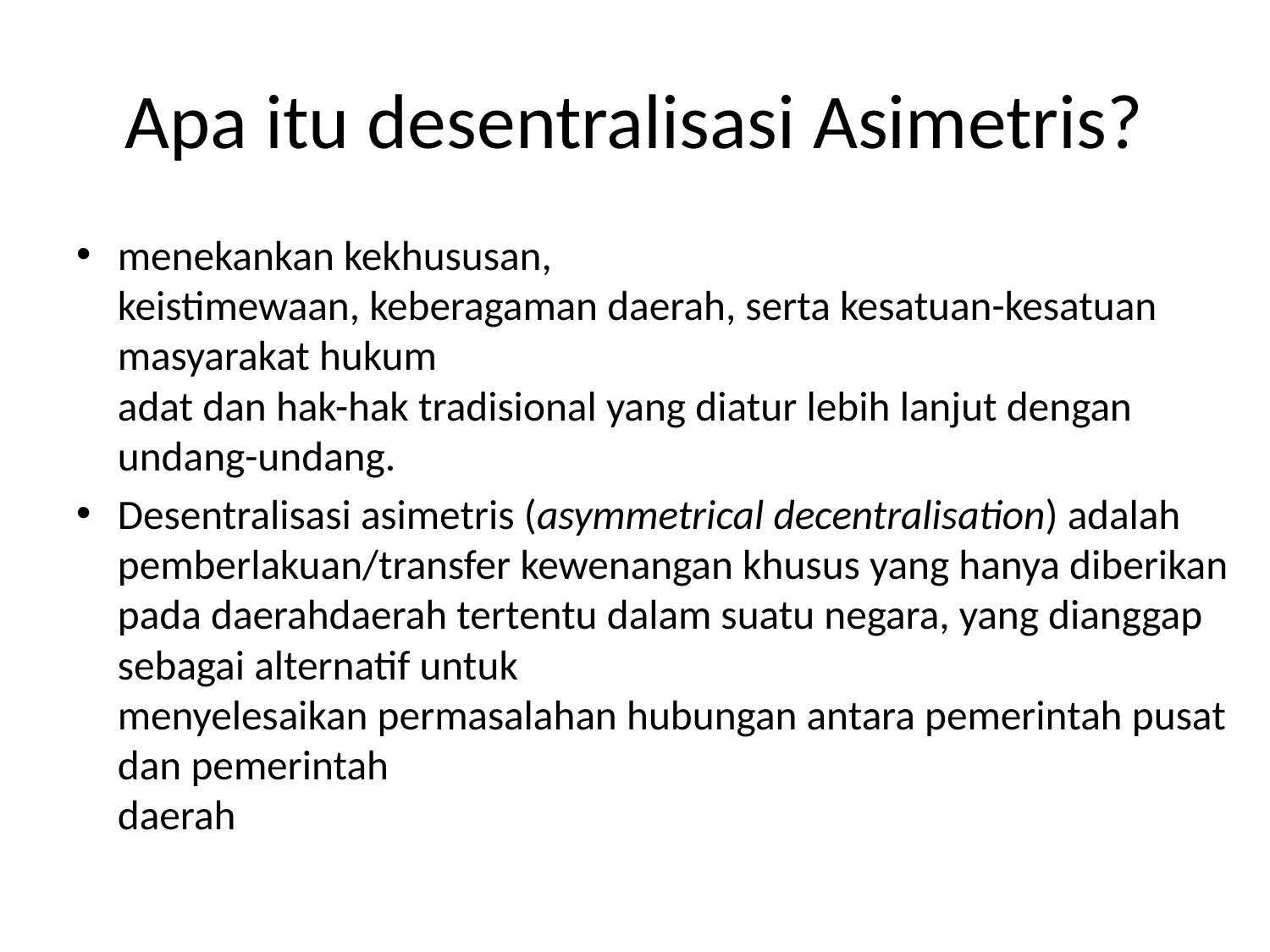

# Apa itu desentralisasi Asimetris?
menekankan kekhususan,
keistimewaan, keberagaman daerah, serta kesatuan-kesatuan masyarakat hukum
adat dan hak-hak tradisional yang diatur lebih lanjut dengan undang-undang.
Desentralisasi asimetris (asymmetrical decentralisation) adalah pemberlakuan/transfer kewenangan khusus yang hanya diberikan pada daerahdaerah tertentu dalam suatu negara, yang dianggap sebagai alternatif untuk
menyelesaikan permasalahan hubungan antara pemerintah pusat dan pemerintah
daerah